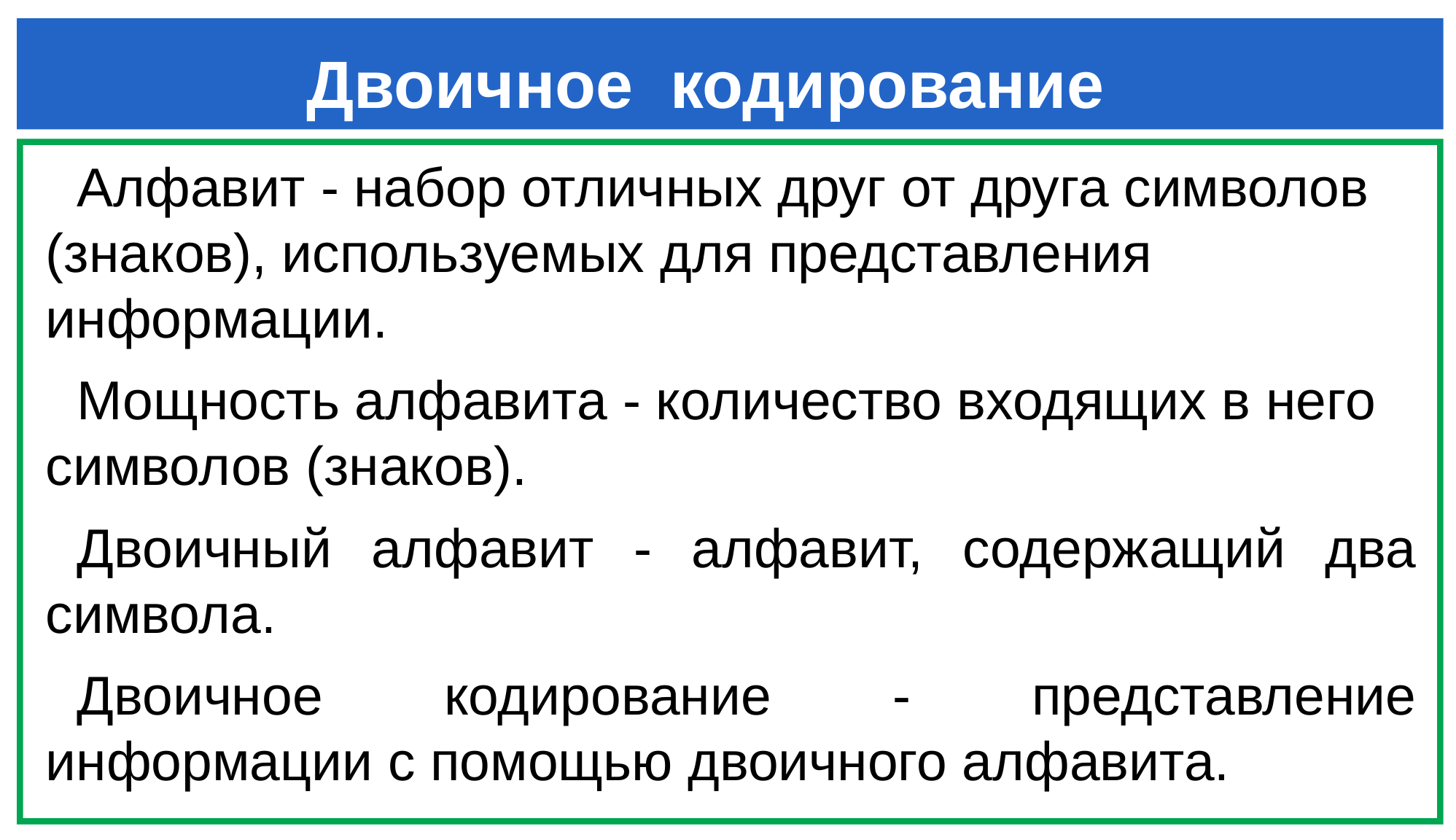

# Двоичное  кодирование
Алфавит - набор отличных друг от друга символов (знаков), используемых для представления информации.
Мощность алфавита - количество входящих в него символов (знаков).
Двоичный алфавит - алфавит, содержащий два символа.
Двоичное кодирование - представление информации с помощью двоичного алфавита.